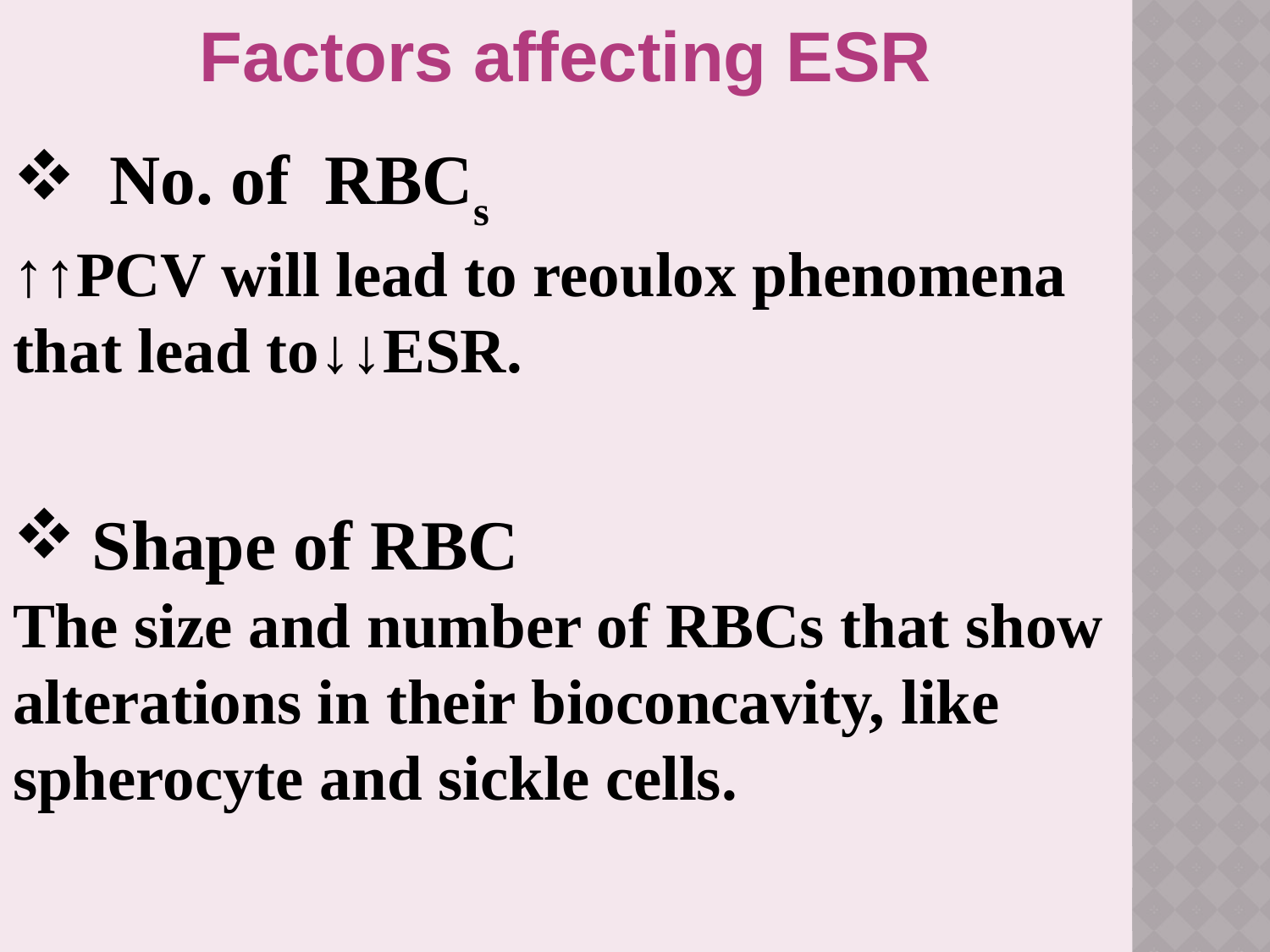

Factors affecting ESR

 No. of  RBCs
↑↑PCV will lead to reoulox phenomena that lead to↓↓ESR.

Shape of RBC
The size and number of RBCs that show alterations in their bioconcavity, like spherocyte and sickle cells.